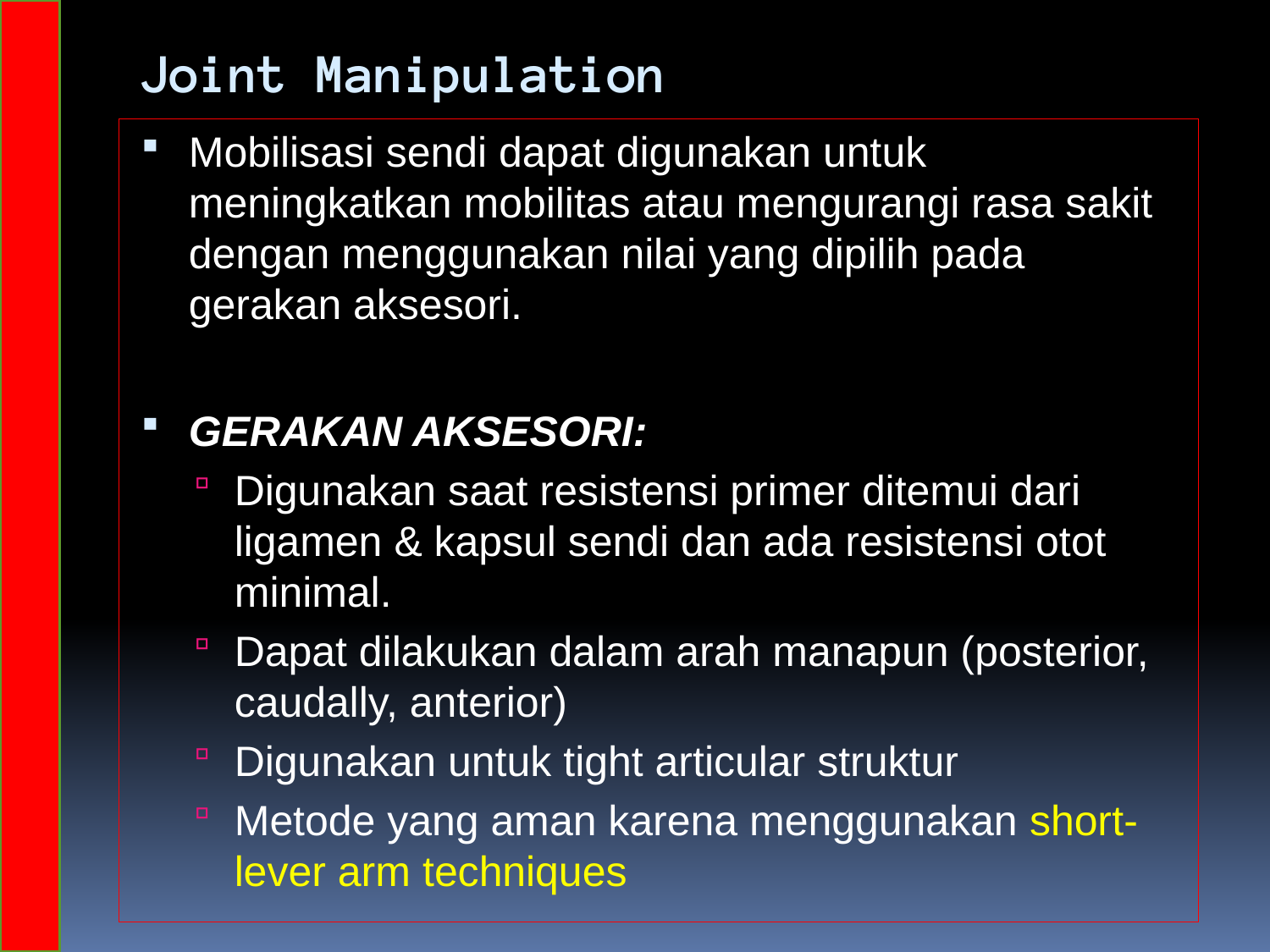

# Joint Manipulation
Mobilisasi sendi dapat digunakan untuk meningkatkan mobilitas atau mengurangi rasa sakit dengan menggunakan nilai yang dipilih pada gerakan aksesori.

GERAKAN AKSESORI:
Digunakan saat resistensi primer ditemui dari ligamen & kapsul sendi dan ada resistensi otot minimal.
Dapat dilakukan dalam arah manapun (posterior, caudally, anterior)
Digunakan untuk tight articular struktur
Metode yang aman karena menggunakan short-lever arm techniques